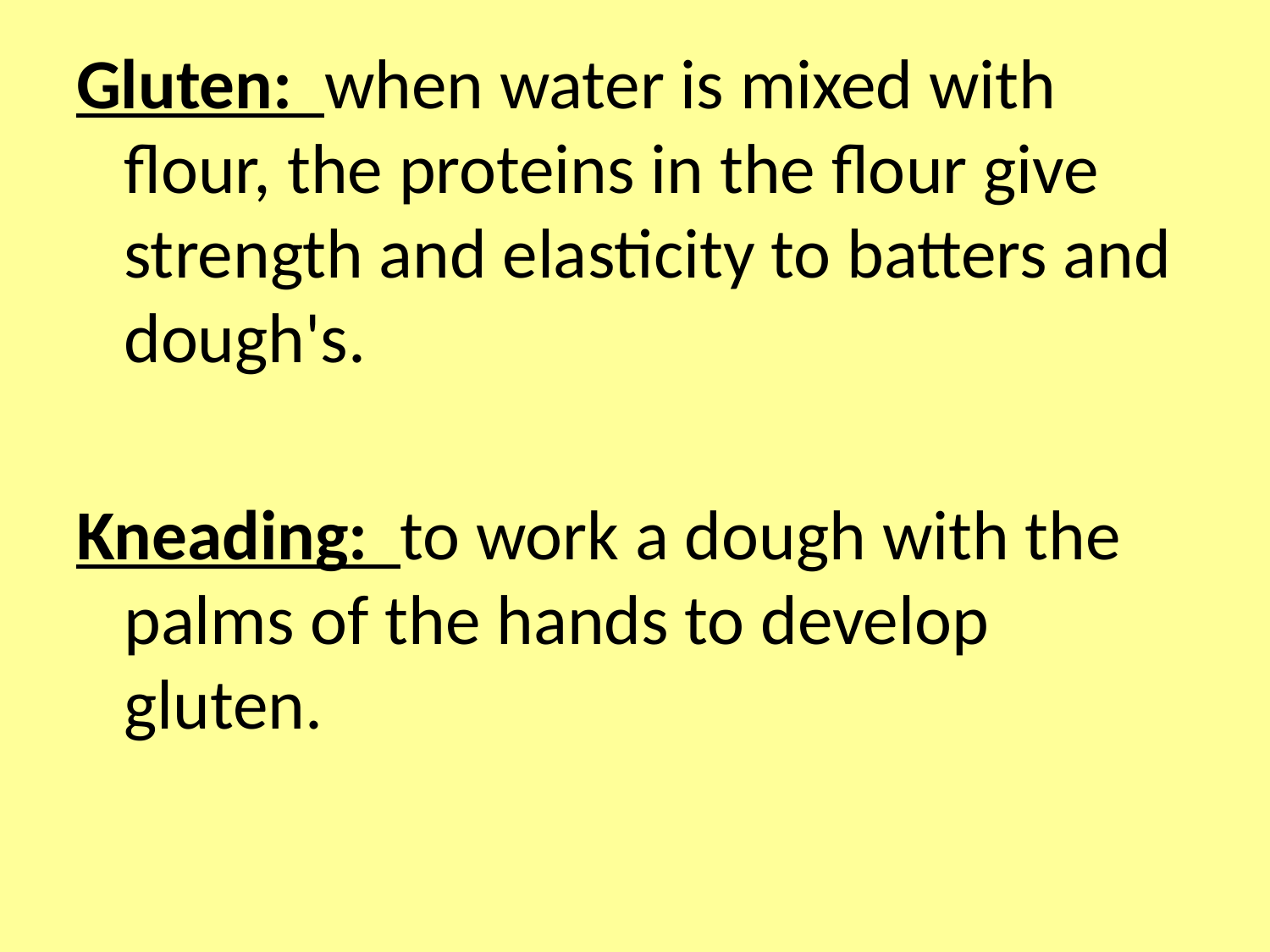

Gluten:  when water is mixed with flour, the proteins in the flour give strength and elasticity to batters and dough's.

Kneading:  to work a dough with the palms of the hands to develop gluten.